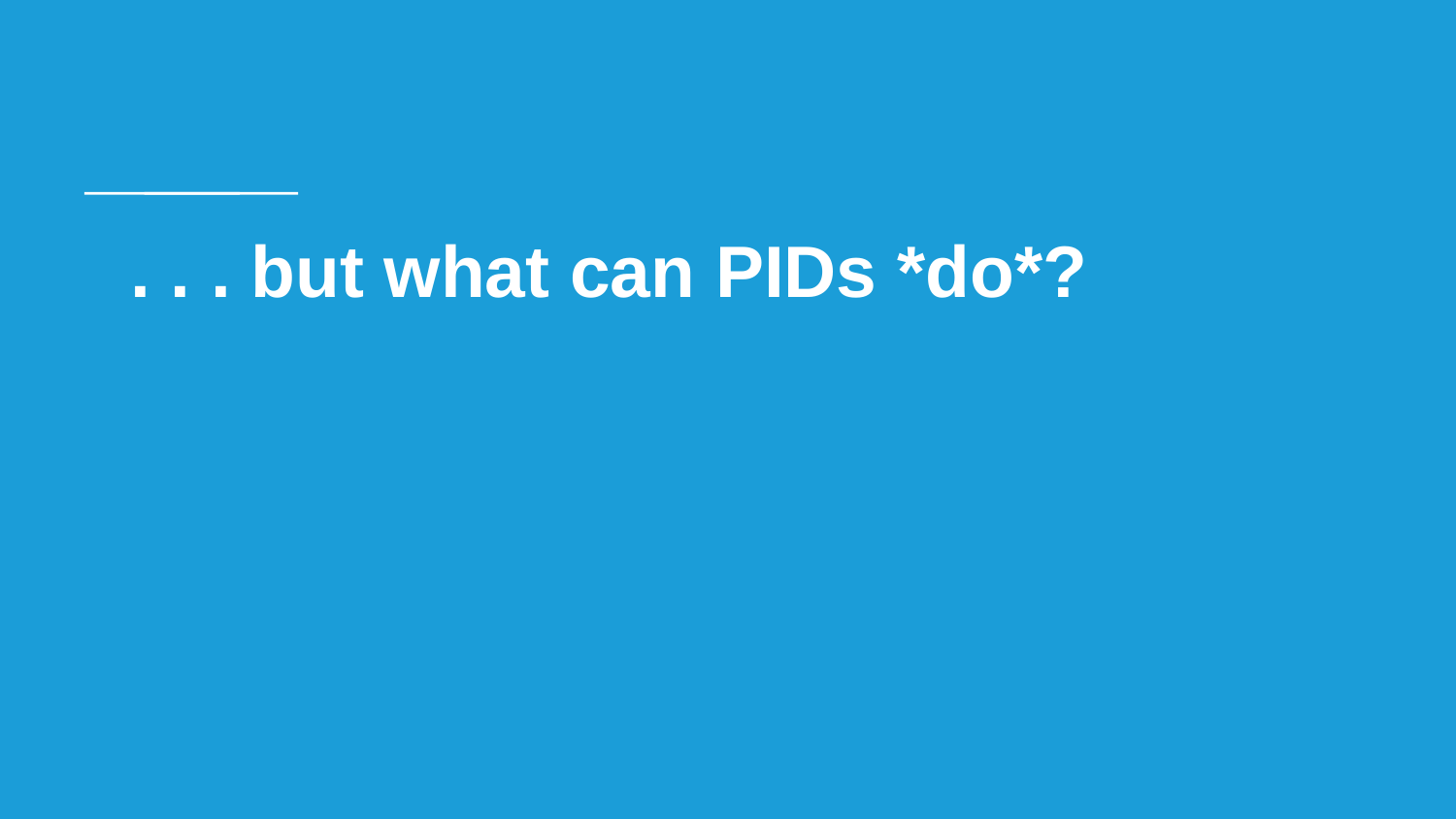

# . . . but what can PIDs *do*?